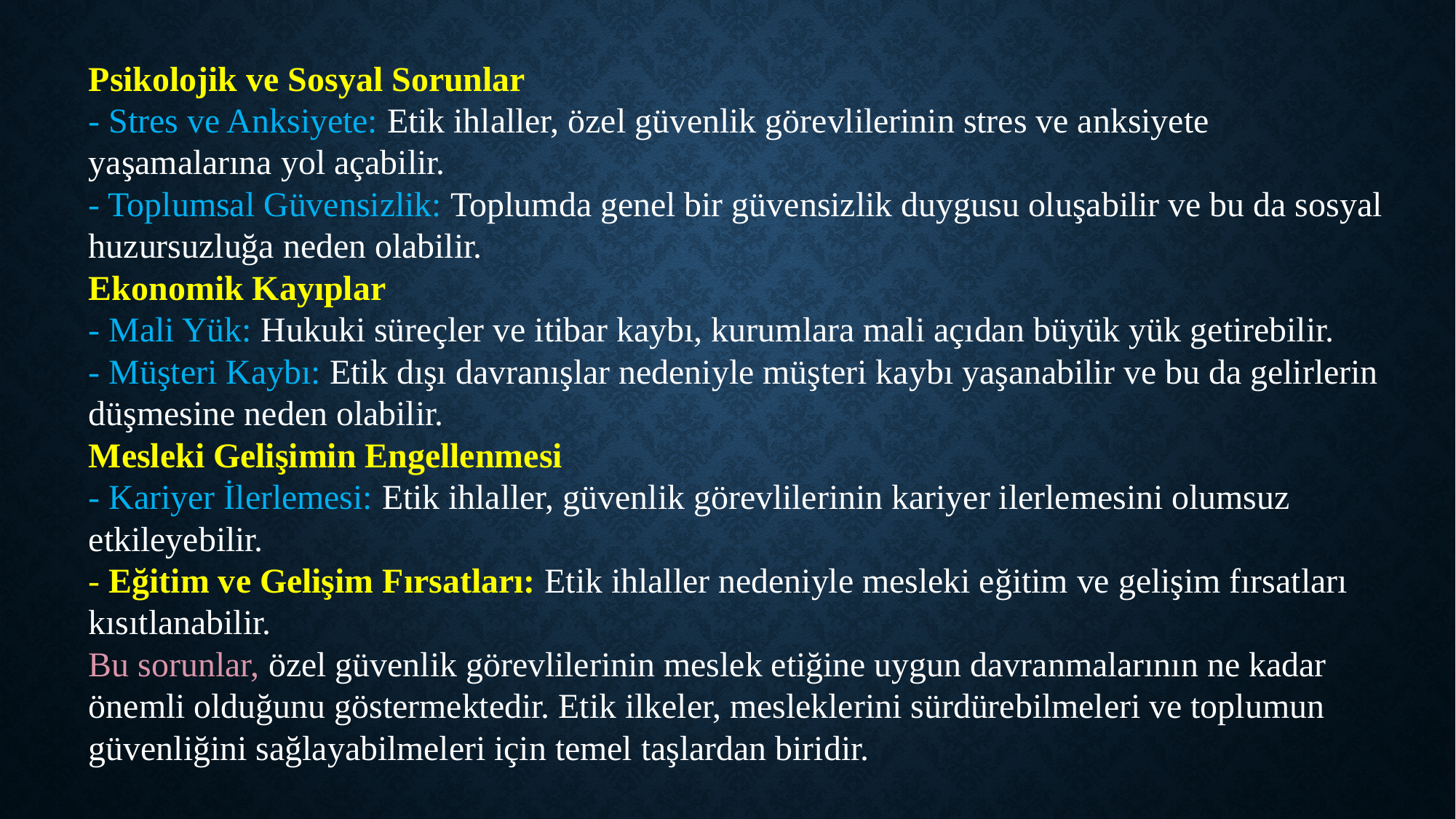

Psikolojik ve Sosyal Sorunlar
- Stres ve Anksiyete: Etik ihlaller, özel güvenlik görevlilerinin stres ve anksiyete yaşamalarına yol açabilir.
- Toplumsal Güvensizlik: Toplumda genel bir güvensizlik duygusu oluşabilir ve bu da sosyal huzursuzluğa neden olabilir.
Ekonomik Kayıplar
- Mali Yük: Hukuki süreçler ve itibar kaybı, kurumlara mali açıdan büyük yük getirebilir.
- Müşteri Kaybı: Etik dışı davranışlar nedeniyle müşteri kaybı yaşanabilir ve bu da gelirlerin düşmesine neden olabilir.
Mesleki Gelişimin Engellenmesi
- Kariyer İlerlemesi: Etik ihlaller, güvenlik görevlilerinin kariyer ilerlemesini olumsuz etkileyebilir.
- Eğitim ve Gelişim Fırsatları: Etik ihlaller nedeniyle mesleki eğitim ve gelişim fırsatları kısıtlanabilir.
Bu sorunlar, özel güvenlik görevlilerinin meslek etiğine uygun davranmalarının ne kadar önemli olduğunu göstermektedir. Etik ilkeler, mesleklerini sürdürebilmeleri ve toplumun güvenliğini sağlayabilmeleri için temel taşlardan biridir.